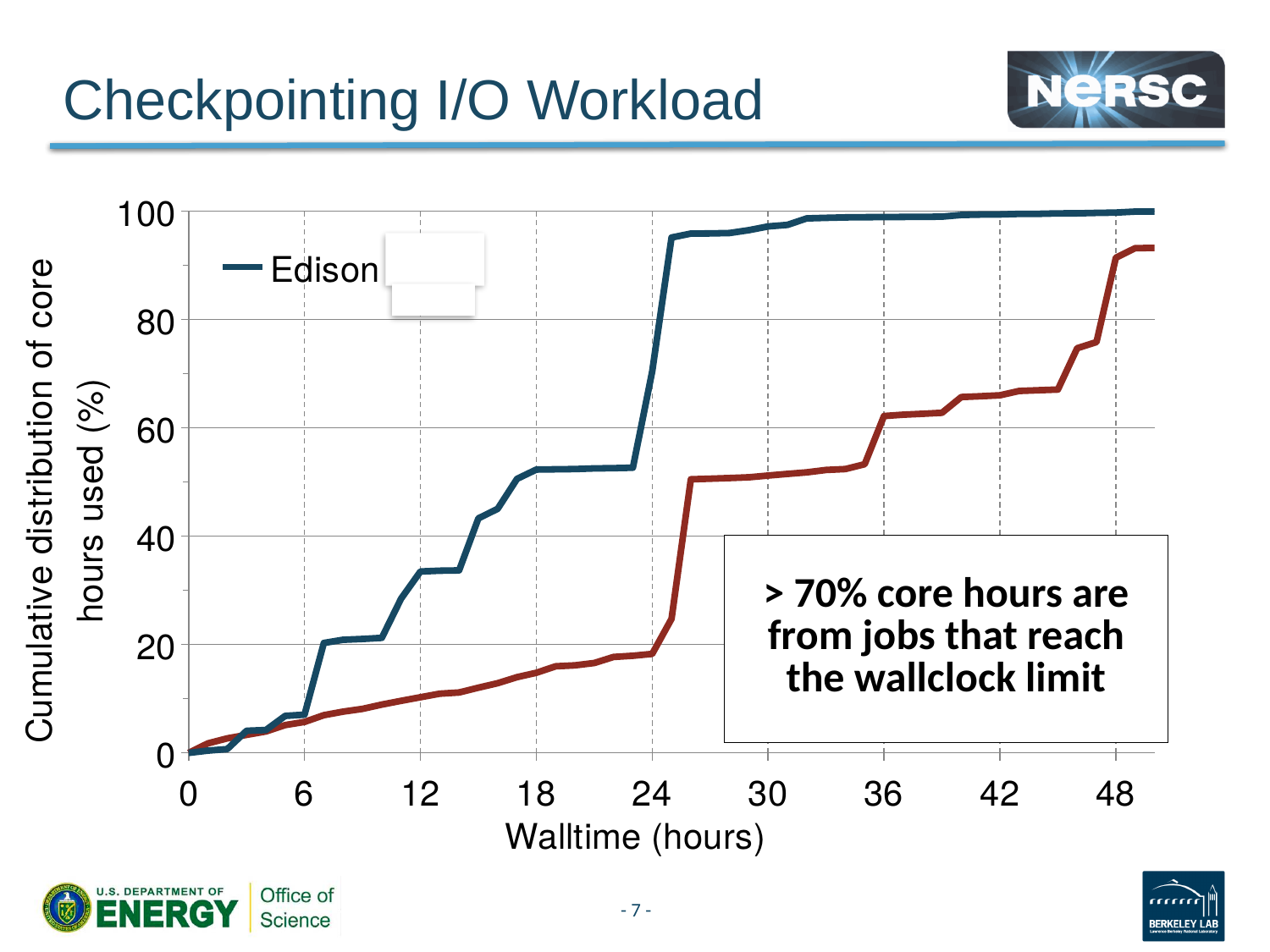

# Checkpointing I/O Workload

### Chart

| Category | Edison MPP | Hopper MPP |
|---|---|---|
> 70% core hours are from jobs that reach the wallclock limit
- 7 -